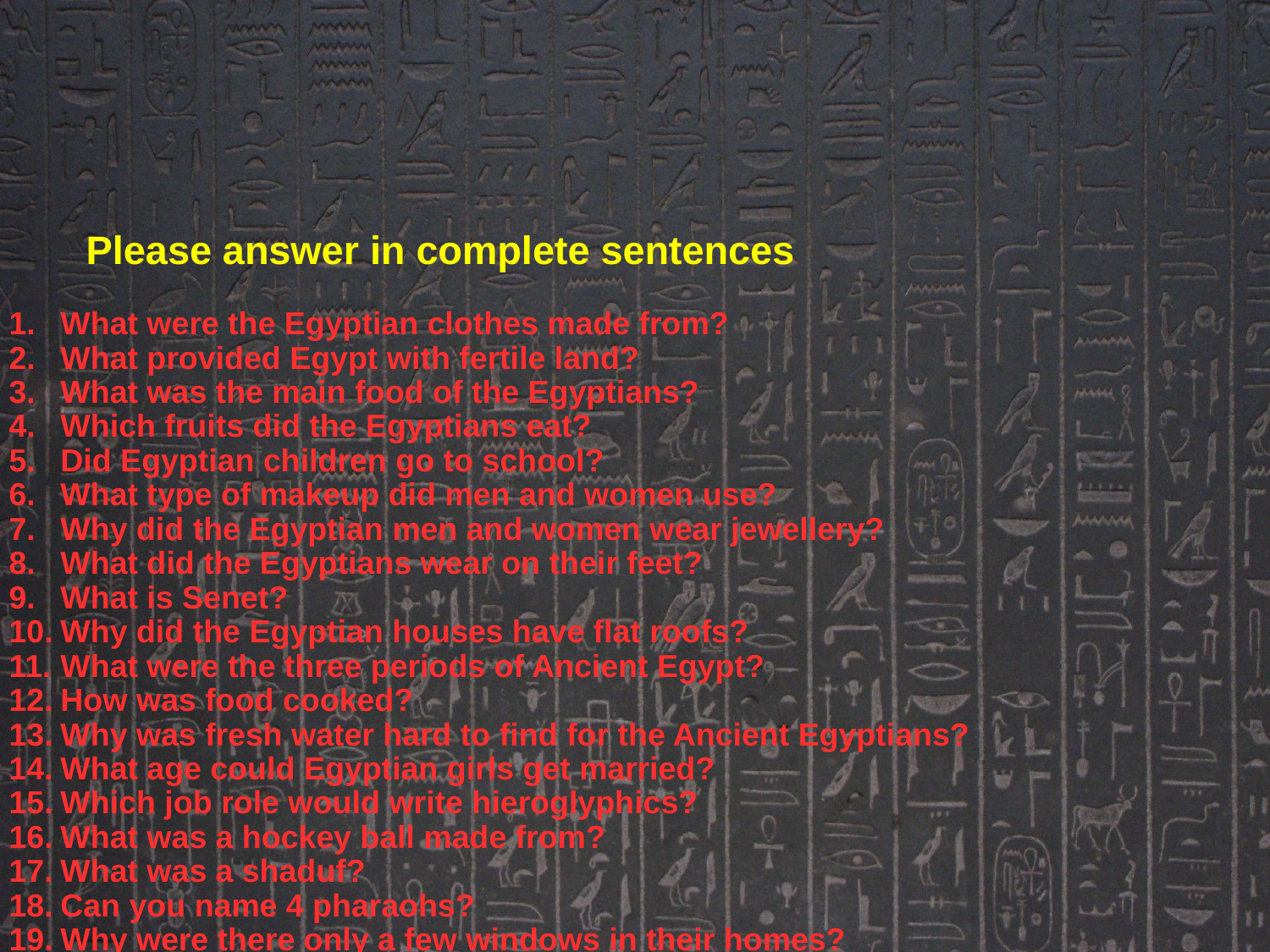

Please answer in complete sentences

What were the Egyptian clothes made from?
What provided Egypt with fertile land?
What was the main food of the Egyptians?
Which fruits did the Egyptians eat?
Did Egyptian children go to school?
What type of makeup did men and women use?
Why did the Egyptian men and women wear jewellery?
What did the Egyptians wear on their feet?
What is Senet?
Why did the Egyptian houses have flat roofs?
What were the three periods of Ancient Egypt?
How was food cooked?
Why was fresh water hard to find for the Ancient Egyptians?
What age could Egyptian girls get married?
Which job role would write hieroglyphics?
What was a hockey ball made from?
What was a shaduf?
Can you name 4 pharaohs?
Why were there only a few windows in their homes?
What was Ba and Ka?